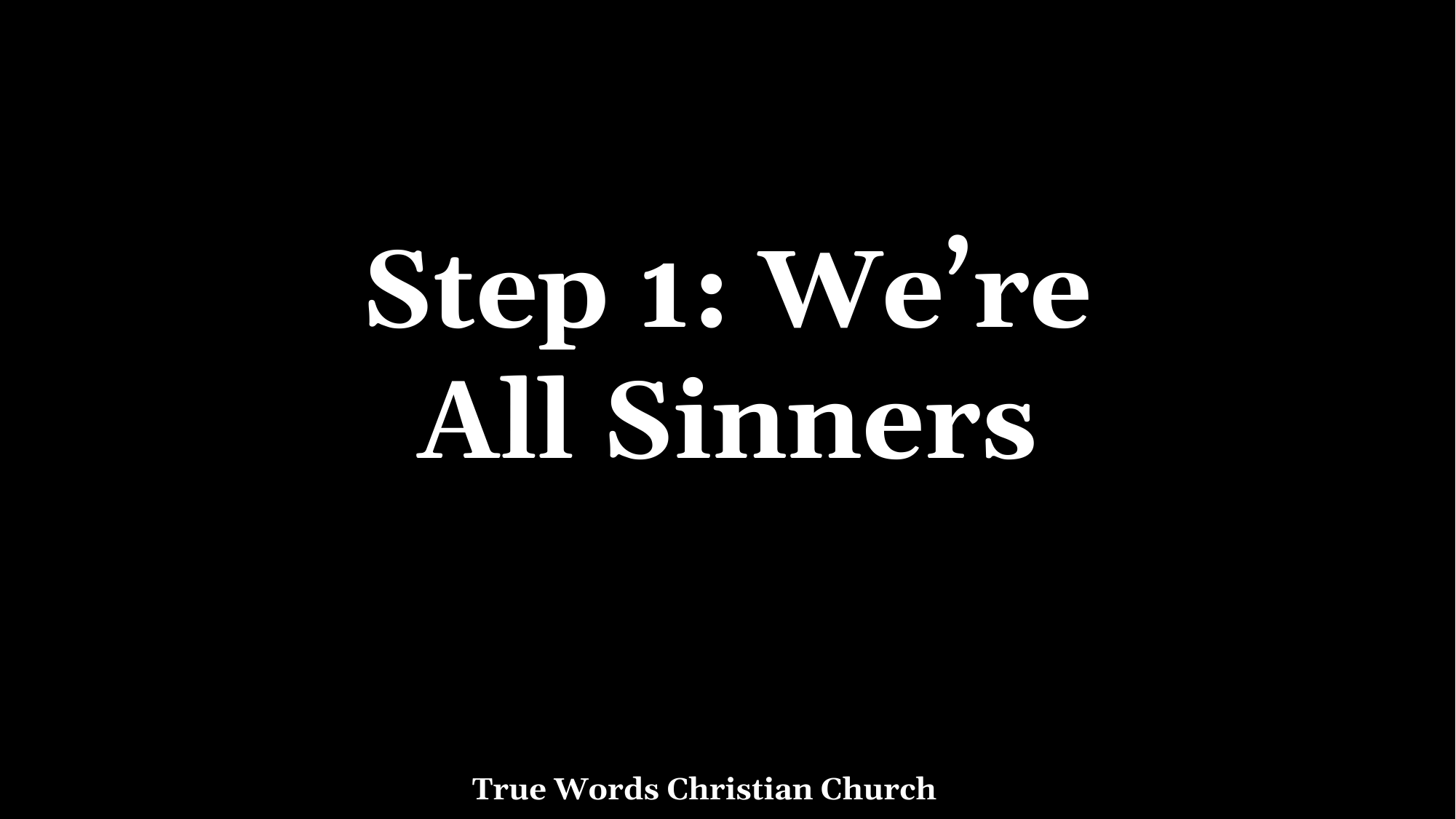

Step 1: We’re
All Sinners
True Words Christian Church